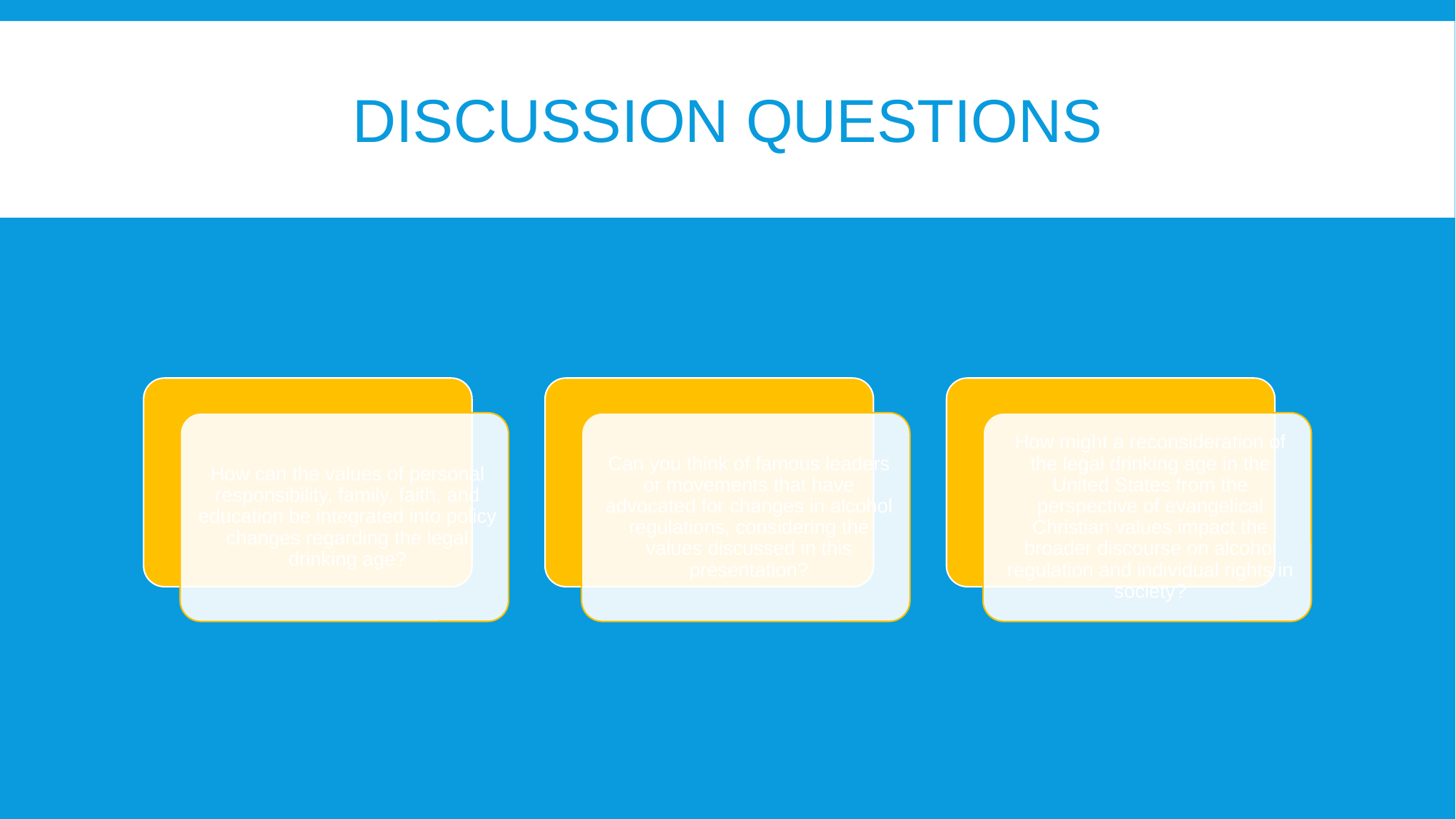

# Discussion Questions
How can the values of personal responsibility, family, faith, and education be integrated into policy changes regarding the legal drinking age?
Can you think of famous leaders or movements that have advocated for changes in alcohol regulations, considering the values discussed in this presentation?
How might a reconsideration of the legal drinking age in the United States from the perspective of evangelical Christian values impact the broader discourse on alcohol regulation and individual rights in society?